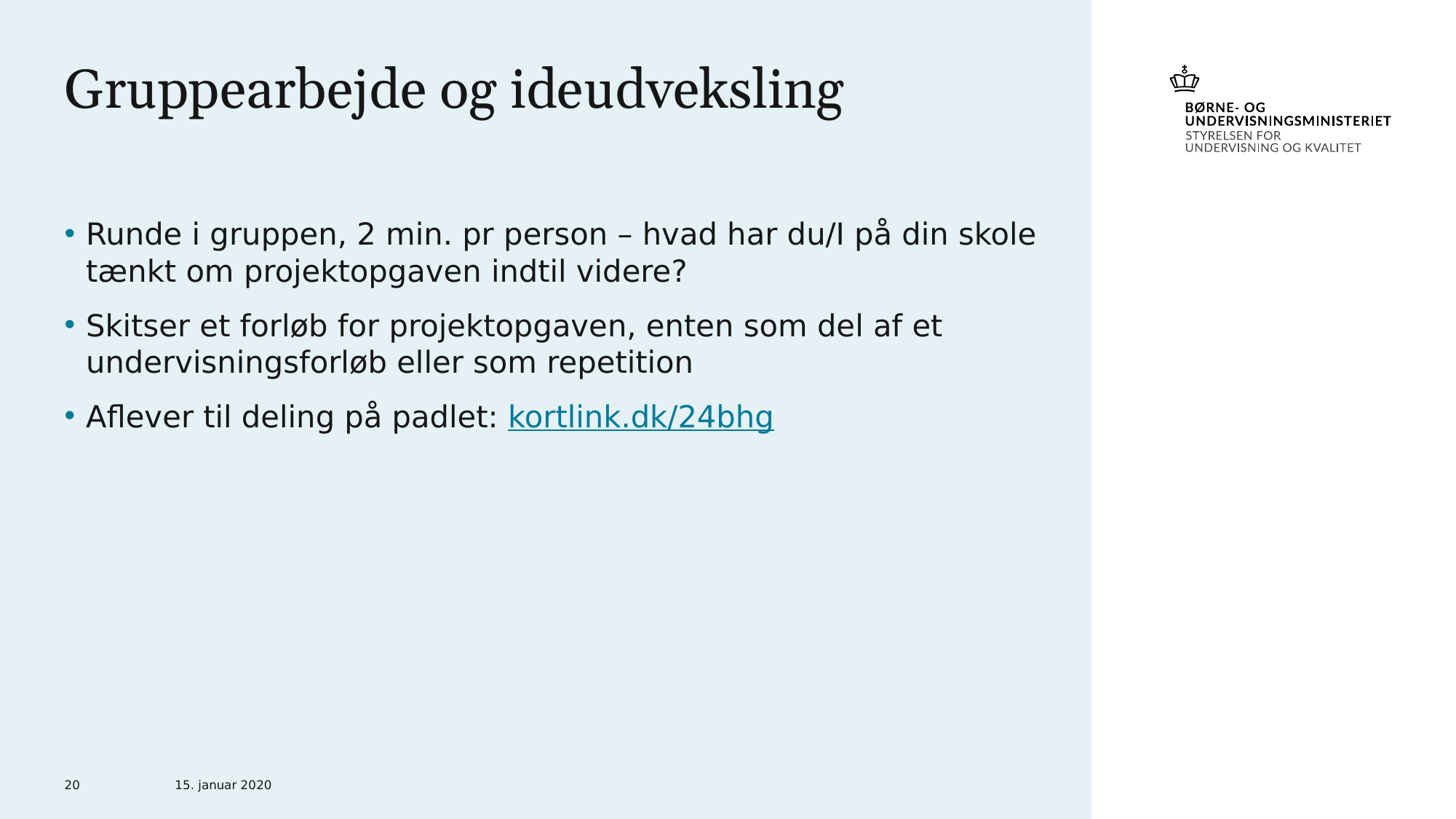

# Gruppearbejde og ideudveksling
Runde i gruppen, 2 min. pr person – hvad har du/I på din skole tænkt om projektopgaven indtil videre?
Skitser et forløb for projektopgaven, enten som del af et undervisningsforløb eller som repetition
Aflever til deling på padlet: kortlink.dk/24bhg

20
15. januar 2020